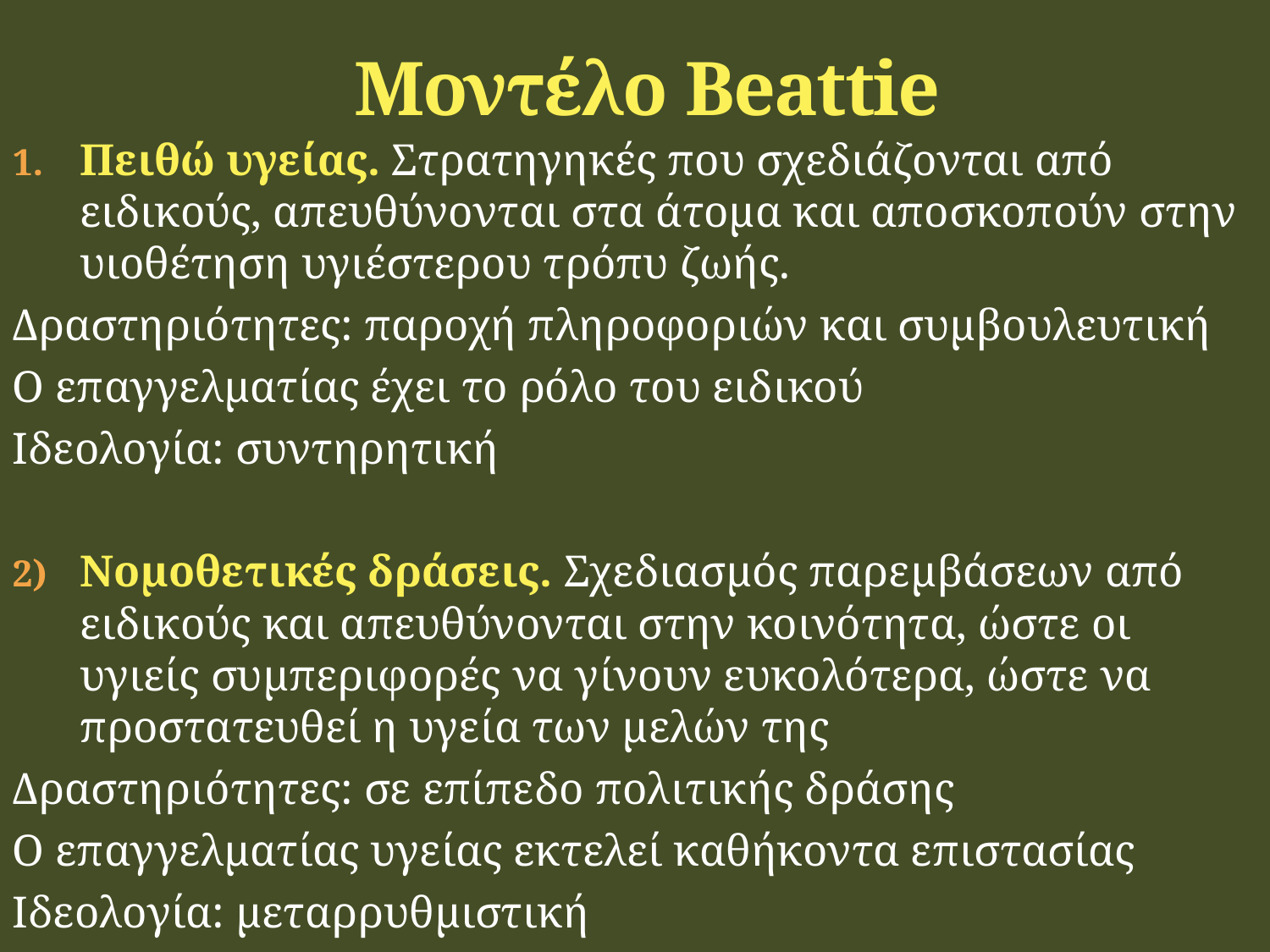

# Μοντέλο Beattie
Πειθώ υγείας. Στρατηγηκές που σχεδιάζονται από ειδικούς, απευθύνονται στα άτομα και αποσκοπούν στην υιοθέτηση υγιέστερου τρόπυ ζωής.
Δραστηριότητες: παροχή πληροφοριών και συμβουλευτική
Ο επαγγελματίας έχει το ρόλο του ειδικού
Ιδεολογία: συντηρητική

Νομοθετικές δράσεις. Σχεδιασμός παρεμβάσεων από ειδικούς και απευθύνονται στην κοινότητα, ώστε οι υγιείς συμπεριφορές να γίνουν ευκολότερα, ώστε να προστατευθεί η υγεία των μελών της
Δραστηριότητες: σε επίπεδο πολιτικής δράσης
Ο επαγγελματίας υγείας εκτελεί καθήκοντα επιστασίας
Ιδεολογία: μεταρρυθμιστική